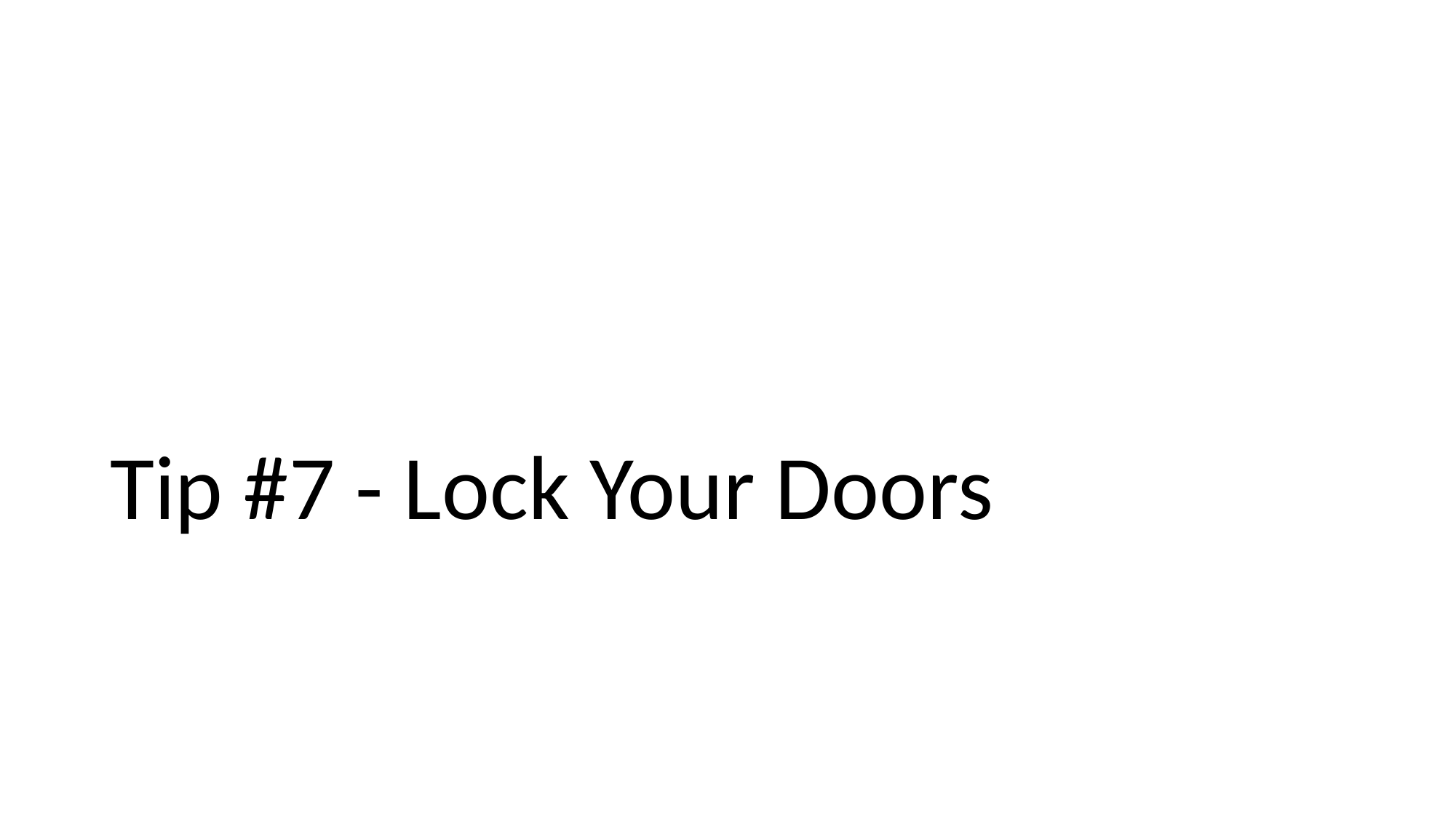

# Tip #7 - Lock Your Doors